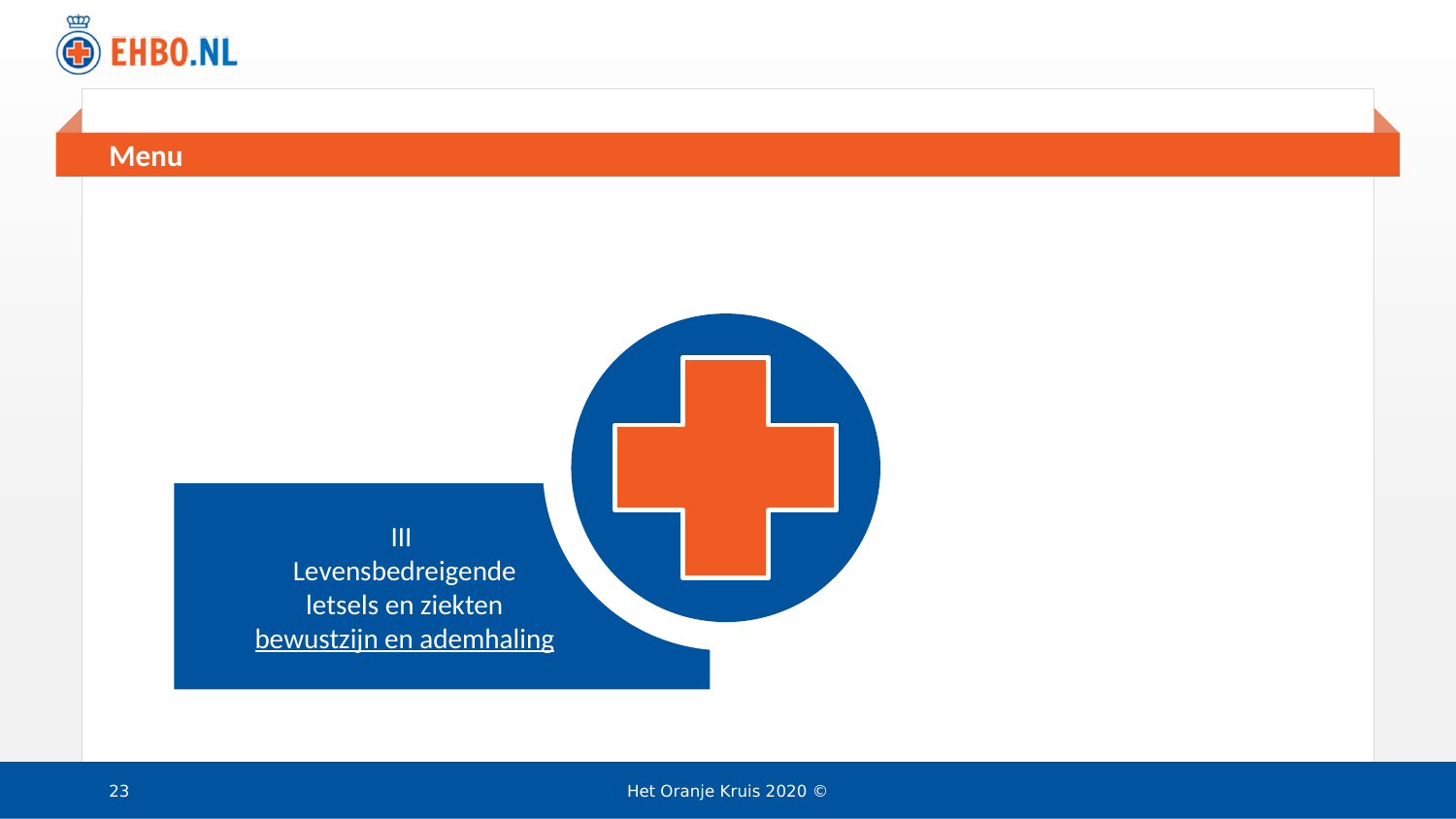

# Menu

III
Levensbedreigende
letsels en ziekten
bewustzijn en ademhaling
23
Het Oranje Kruis 2020 ©